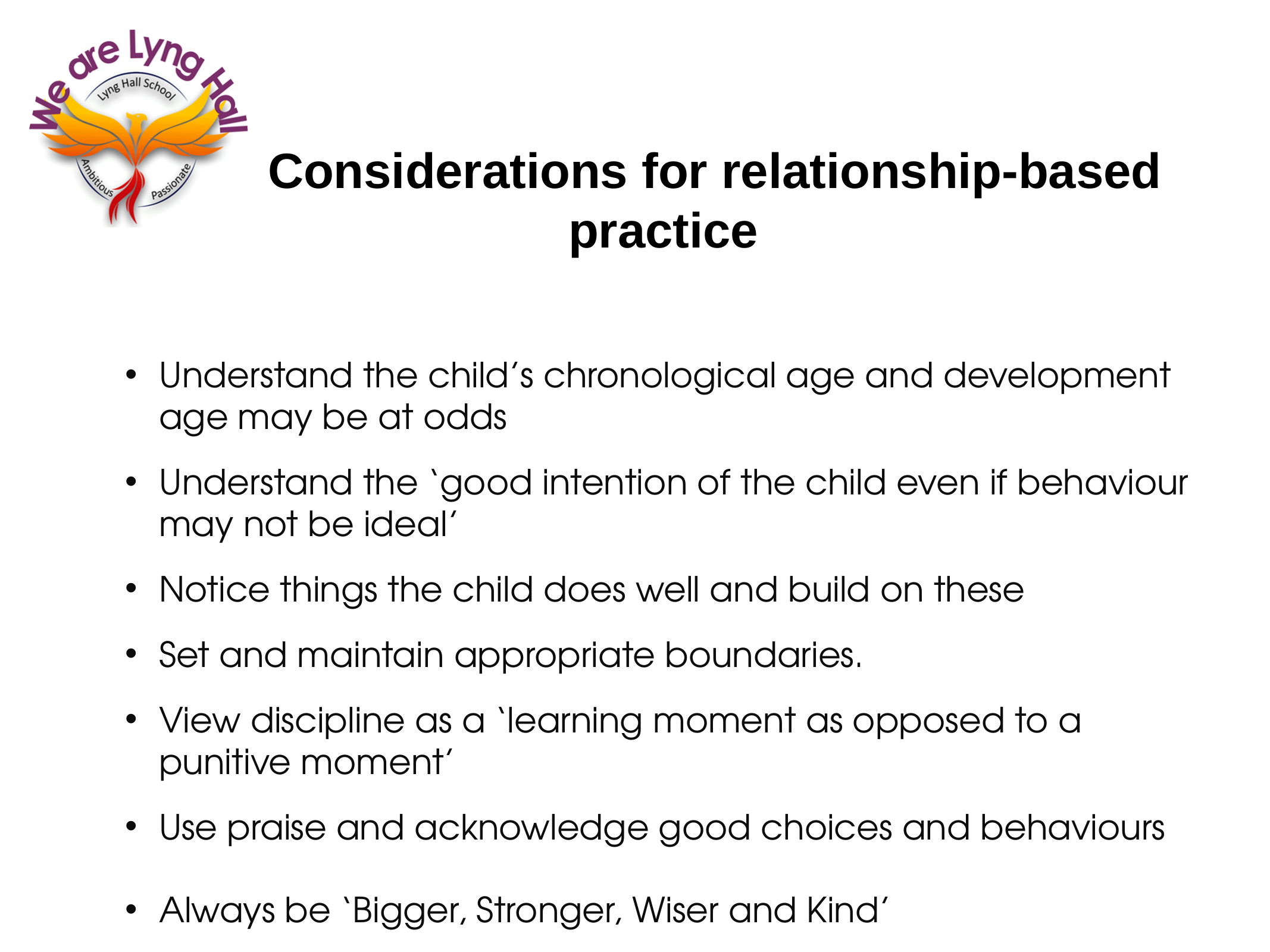

Considerations for relationship-based practice

Understand the child’s chronological age and development age may be at odds

Understand the ‘good intention of the child even if behaviour may not be ideal’

Notice things the child does well and build on these

Set and maintain appropriate boundaries.

View discipline as a ‘learning moment as opposed to a punitive moment’

Use praise and acknowledge good choices and behaviours

Always be ‘Bigger, Stronger, Wiser and Kind’